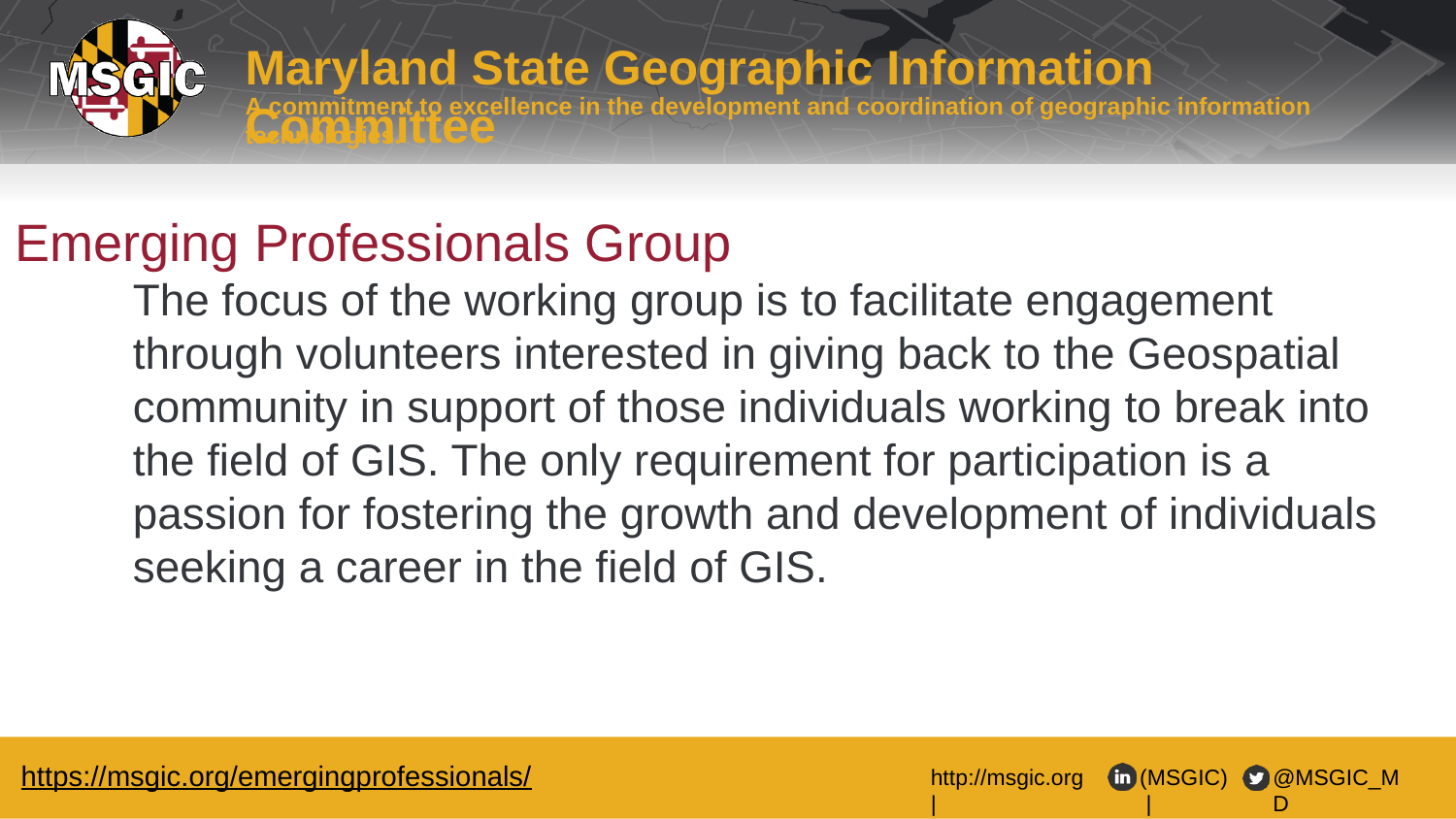

Emerging Professionals Group
The focus of the working group is to facilitate engagement through volunteers interested in giving back to the Geospatial community in support of those individuals working to break into the field of GIS. The only requirement for participation is a passion for fostering the growth and development of individuals seeking a career in the field of GIS.

https://msgic.org/emergingprofessionals/